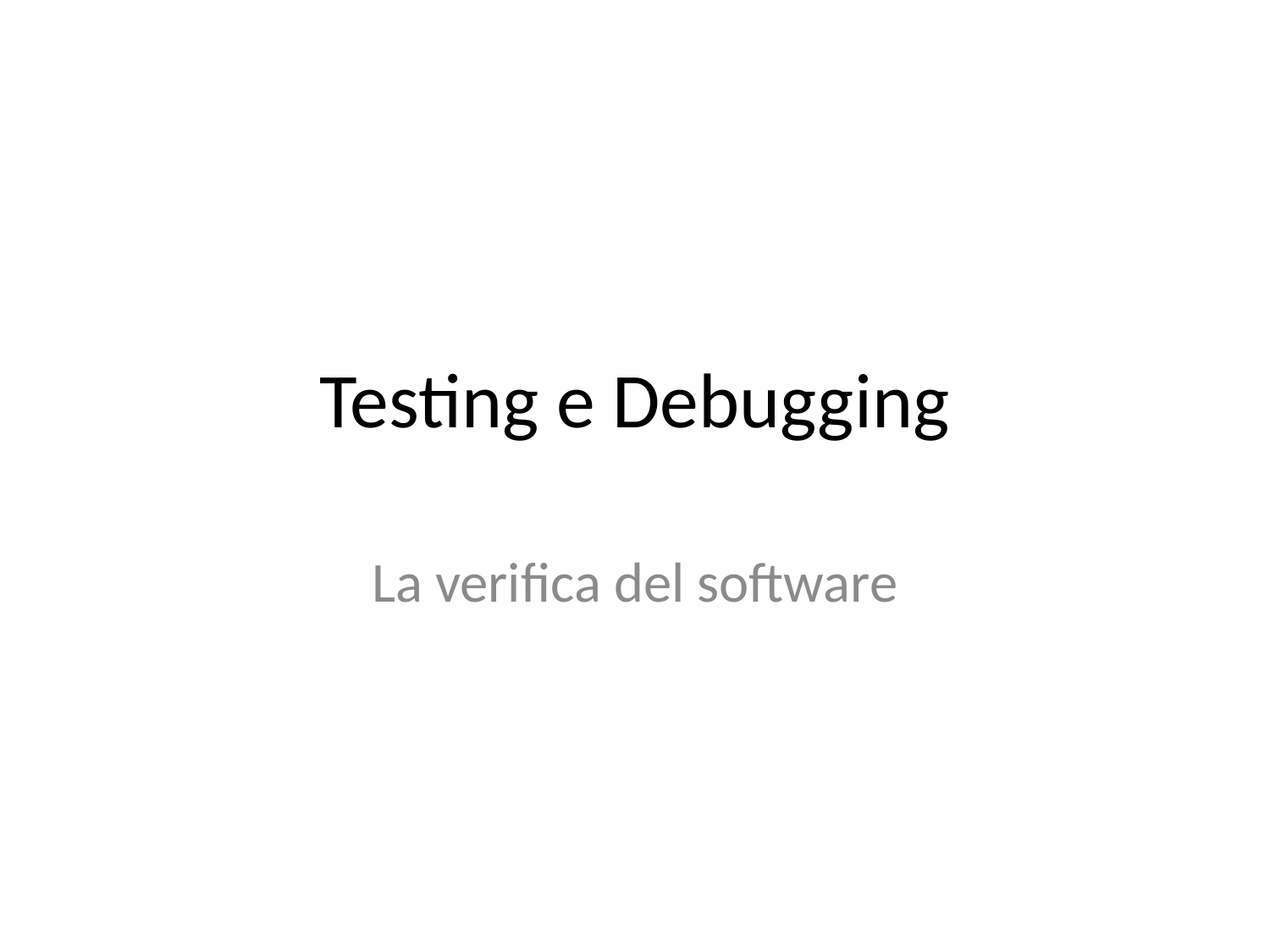

# Testing e Debugging
La verifica del software